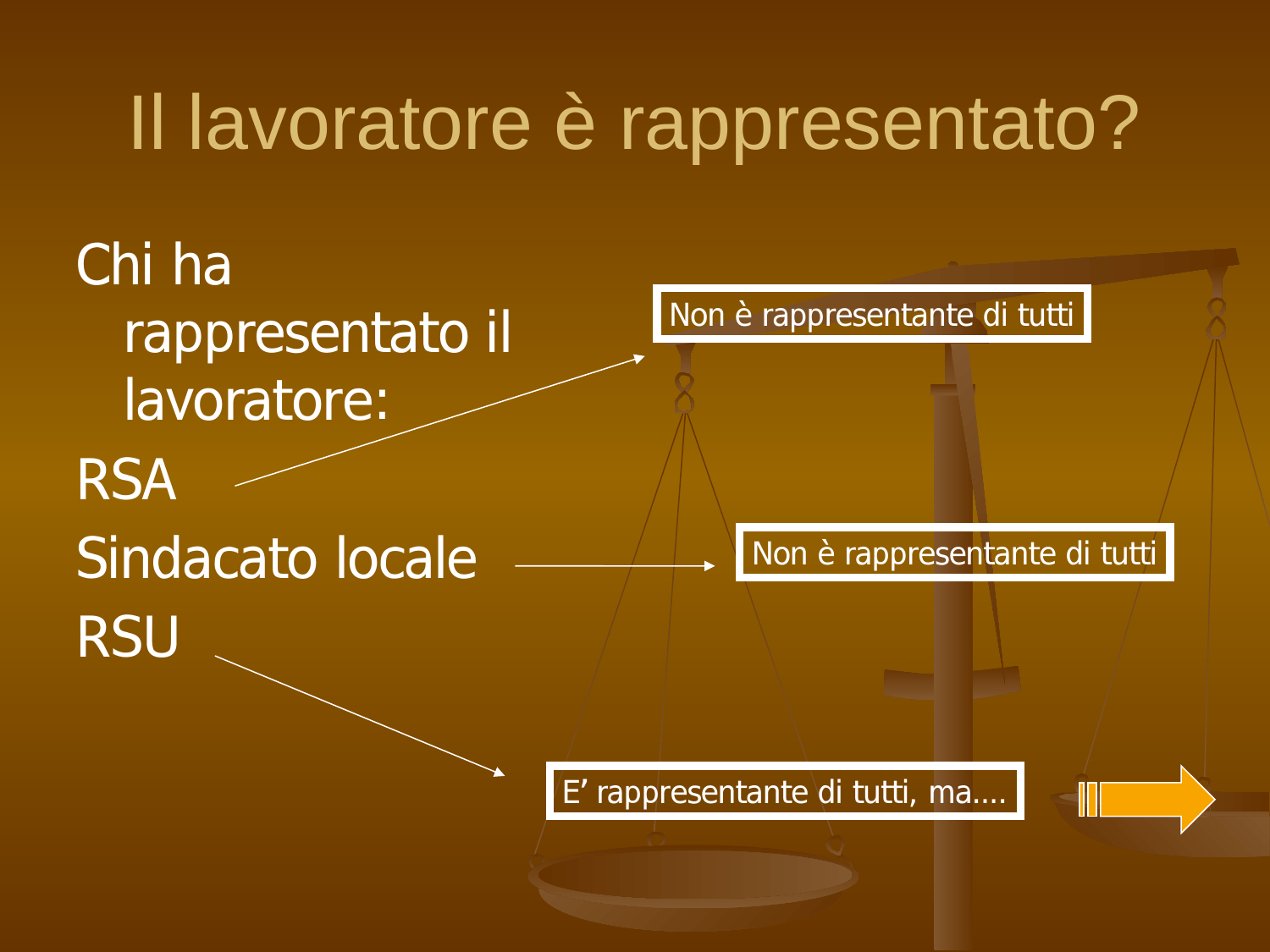

# Il lavoratore è rappresentato?
Chi ha rappresentato il lavoratore:
RSA
Sindacato locale
RSU
Non è rappresentante di tutti

Non è rappresentante di tutti

E’ rappresentante di tutti, ma….